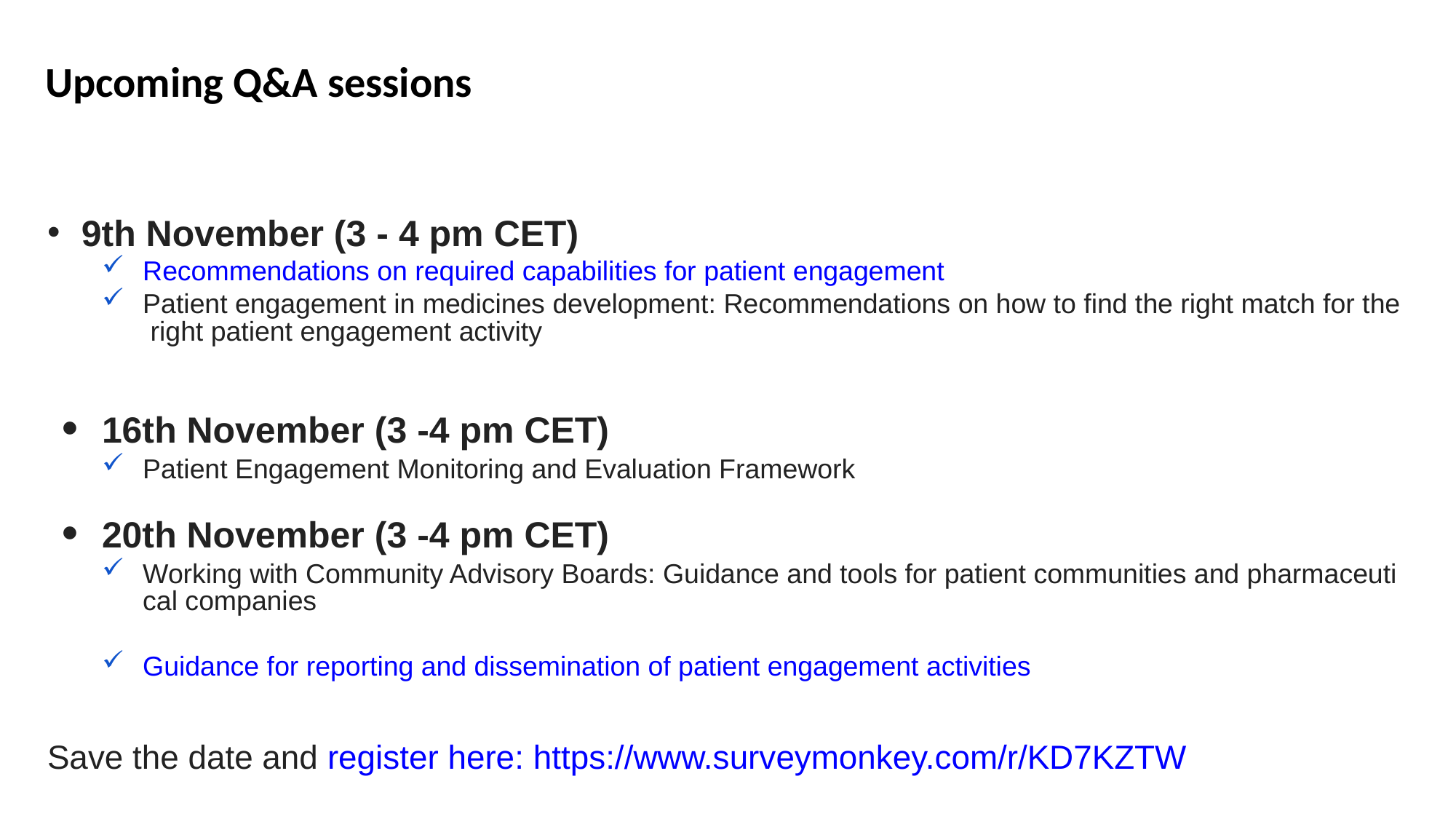

# Upcoming Q&A sessions
9th November (3 - 4 pm CET)
Recommendations on required capabilities for patient engagement
Patient engagement in medicines development: Recommendations on how to find the right match for the right patient engagement activity
16th November (3 -4 pm CET)
Patient Engagement Monitoring and Evaluation Framework
20th November (3 -4 pm CET)
Working with Community Advisory Boards: Guidance and tools for patient communities and pharmaceutical companies
Guidance for reporting and dissemination of patient engagement activities

Save the date and register here: https://www.surveymonkey.com/r/KD7KZTW